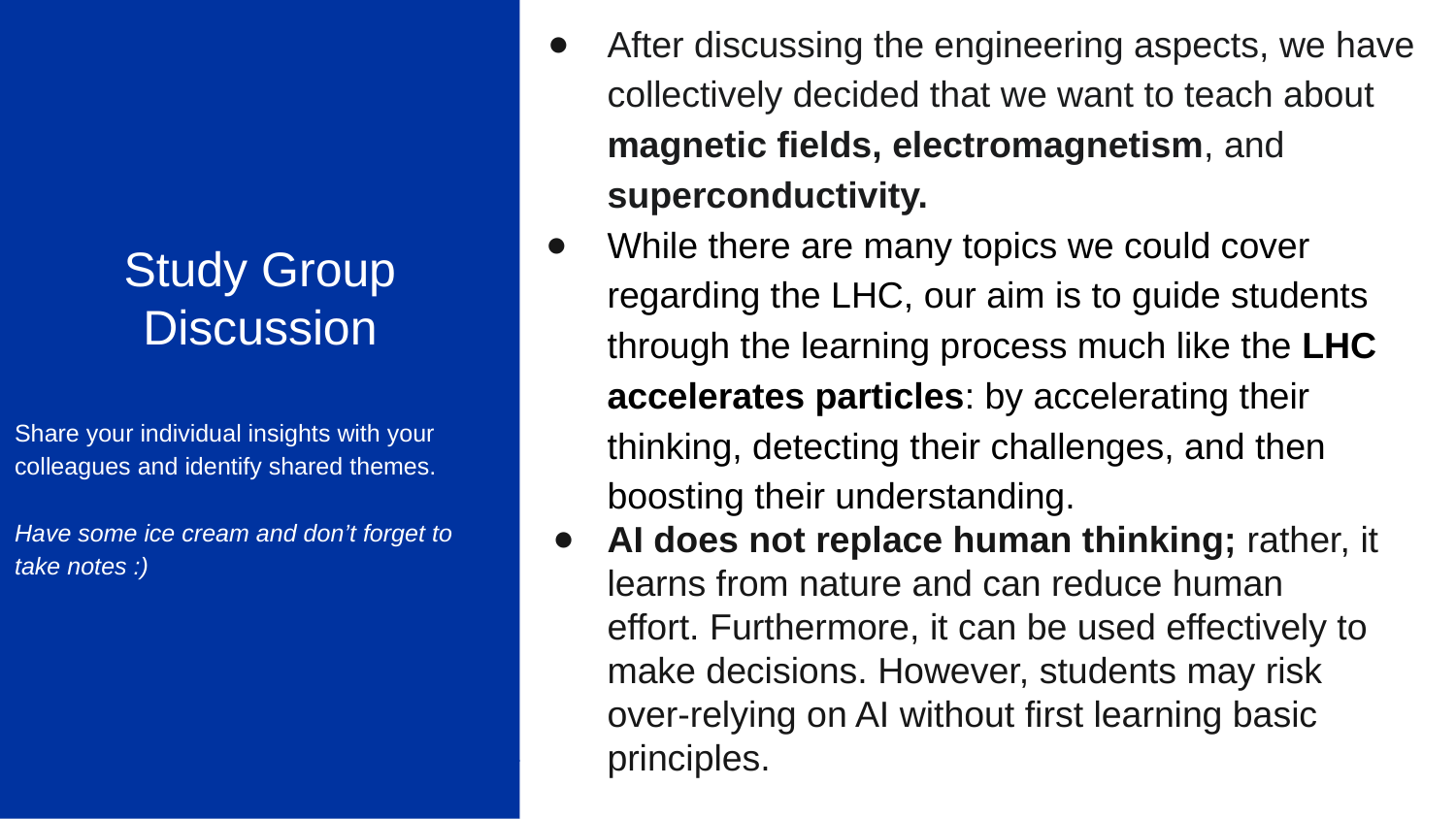

Study Group Discussion

Share your individual insights with your colleagues and identify shared themes.

Have some ice cream and don’t forget to
take notes :)
After discussing the engineering aspects, we have collectively decided that we want to teach about magnetic fields, electromagnetism, and superconductivity.
While there are many topics we could cover regarding the LHC, our aim is to guide students through the learning process much like the LHC accelerates particles: by accelerating their thinking, detecting their challenges, and then boosting their understanding.
AI does not replace human thinking; rather, it learns from nature and can reduce human effort. Furthermore, it can be used effectively to make decisions. However, students may risk over-relying on AI without first learning basic principles.